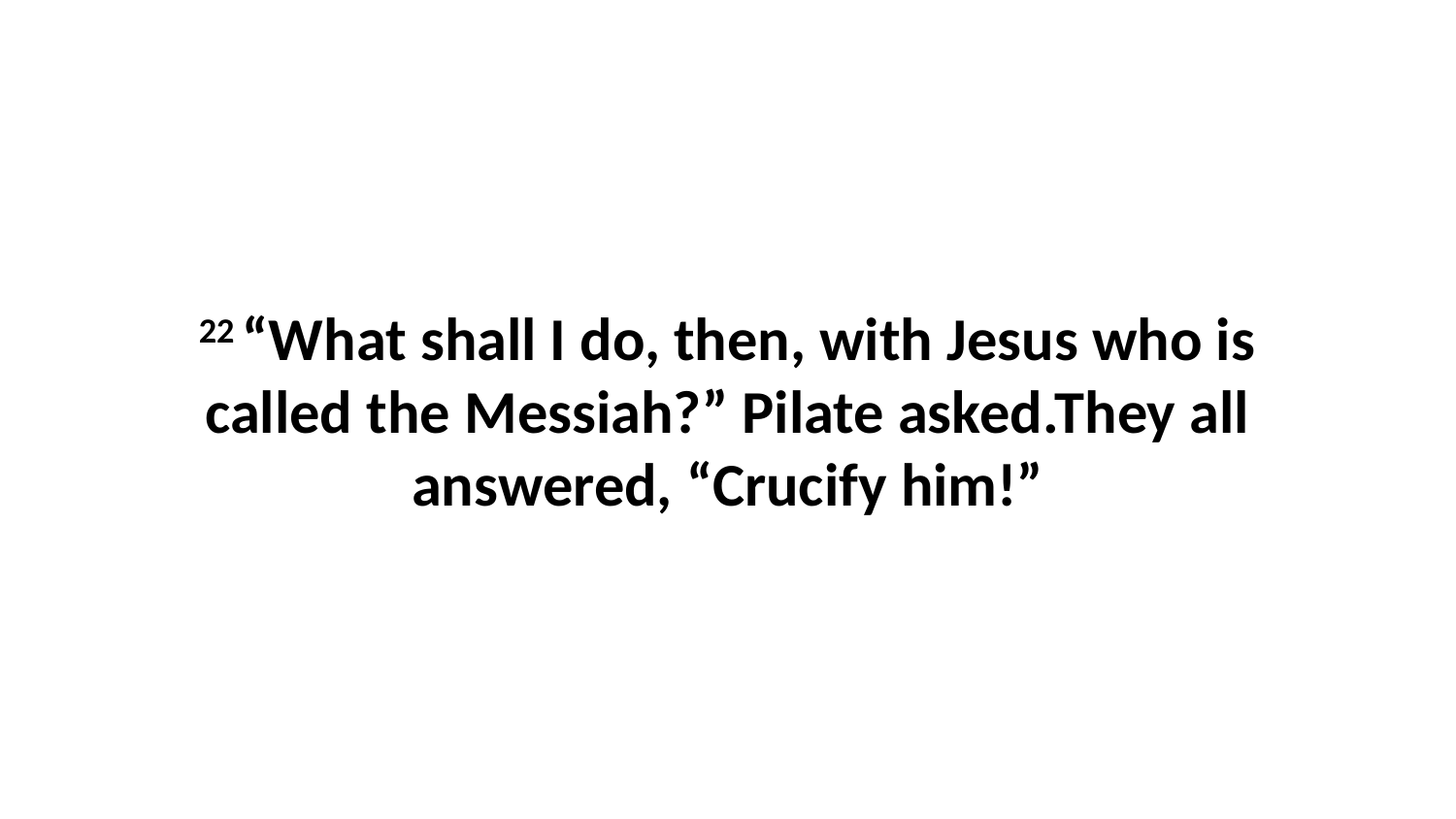

22 “What shall I do, then, with Jesus who is called the Messiah?” Pilate asked.They all answered, “Crucify him!”